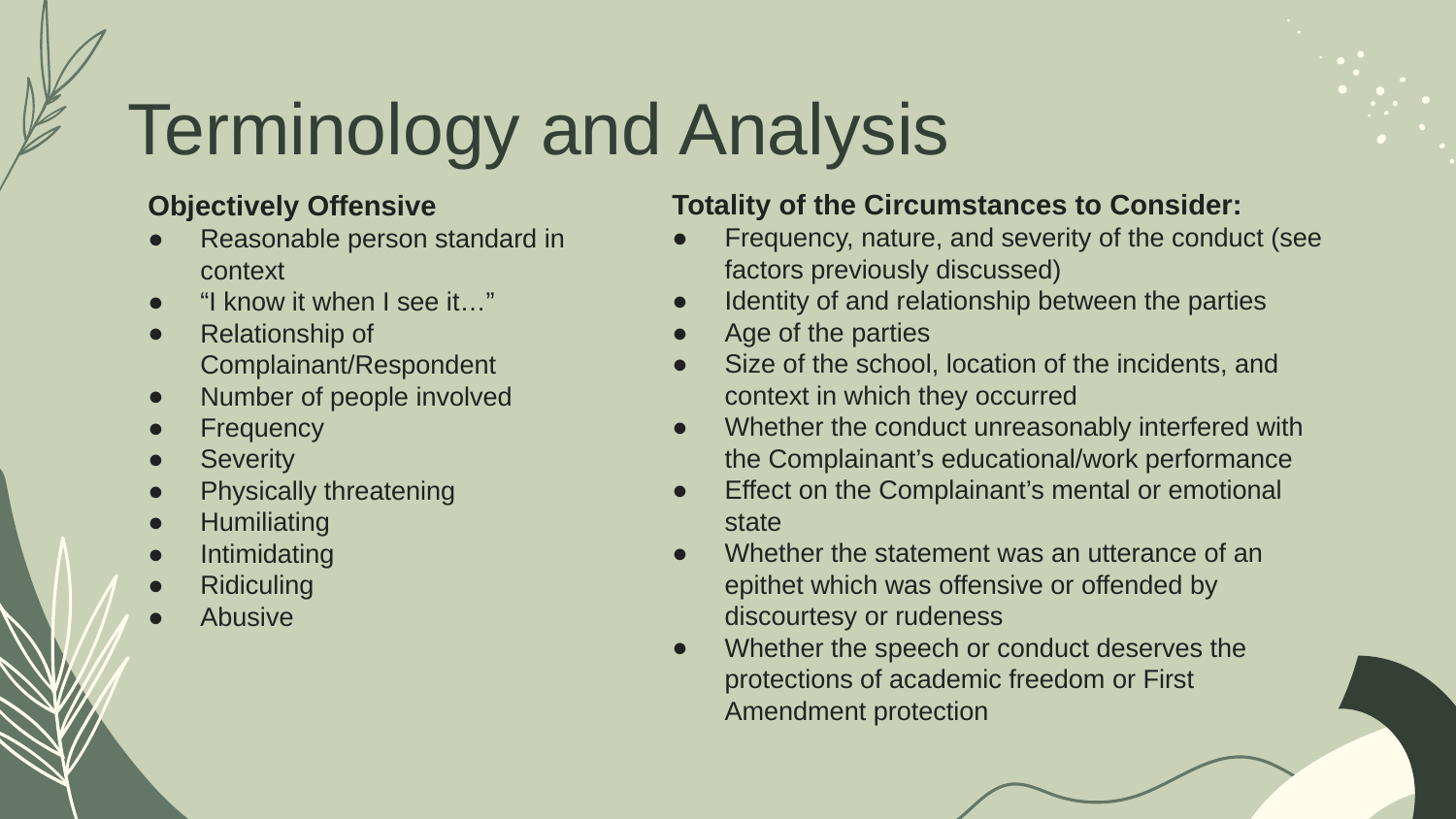

# Terminology and Analysis
Totality of the Circumstances to Consider:
Frequency, nature, and severity of the conduct (see factors previously discussed)
Identity of and relationship between the parties
Age of the parties
Size of the school, location of the incidents, and context in which they occurred
Whether the conduct unreasonably interfered with the Complainant’s educational/work performance
Effect on the Complainant’s mental or emotional state
Whether the statement was an utterance of an epithet which was offensive or offended by discourtesy or rudeness
Whether the speech or conduct deserves the protections of academic freedom or First Amendment protection
Objectively Offensive
Reasonable person standard in context
“I know it when I see it…”
Relationship of Complainant/Respondent
Number of people involved
Frequency
Severity
Physically threatening
Humiliating
Intimidating
Ridiculing
Abusive